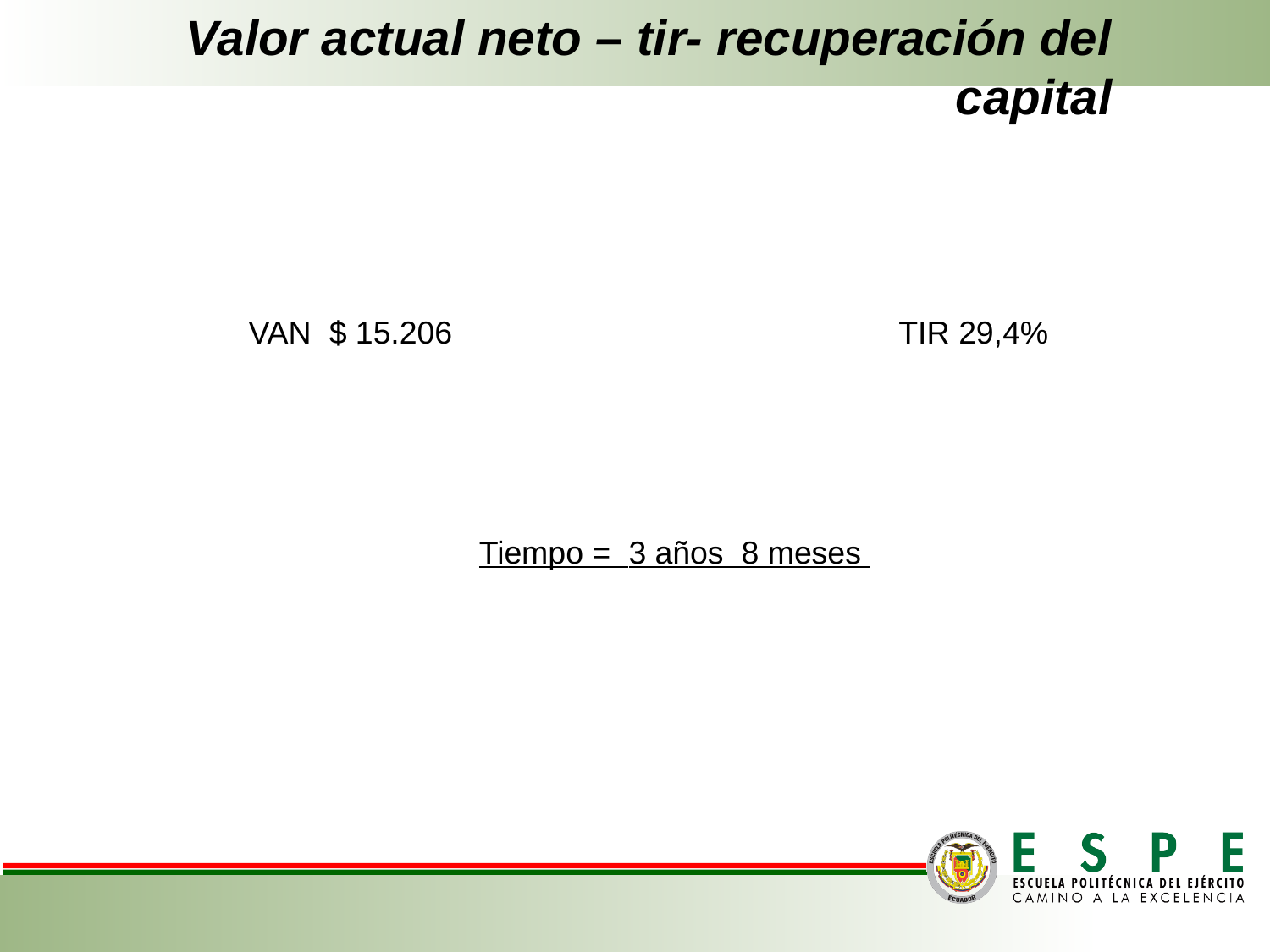

# Valor actual neto – tir- recuperación del capital
VAN  $ 15.206
TIR 29,4%
Tiempo =  3 años  8 meses